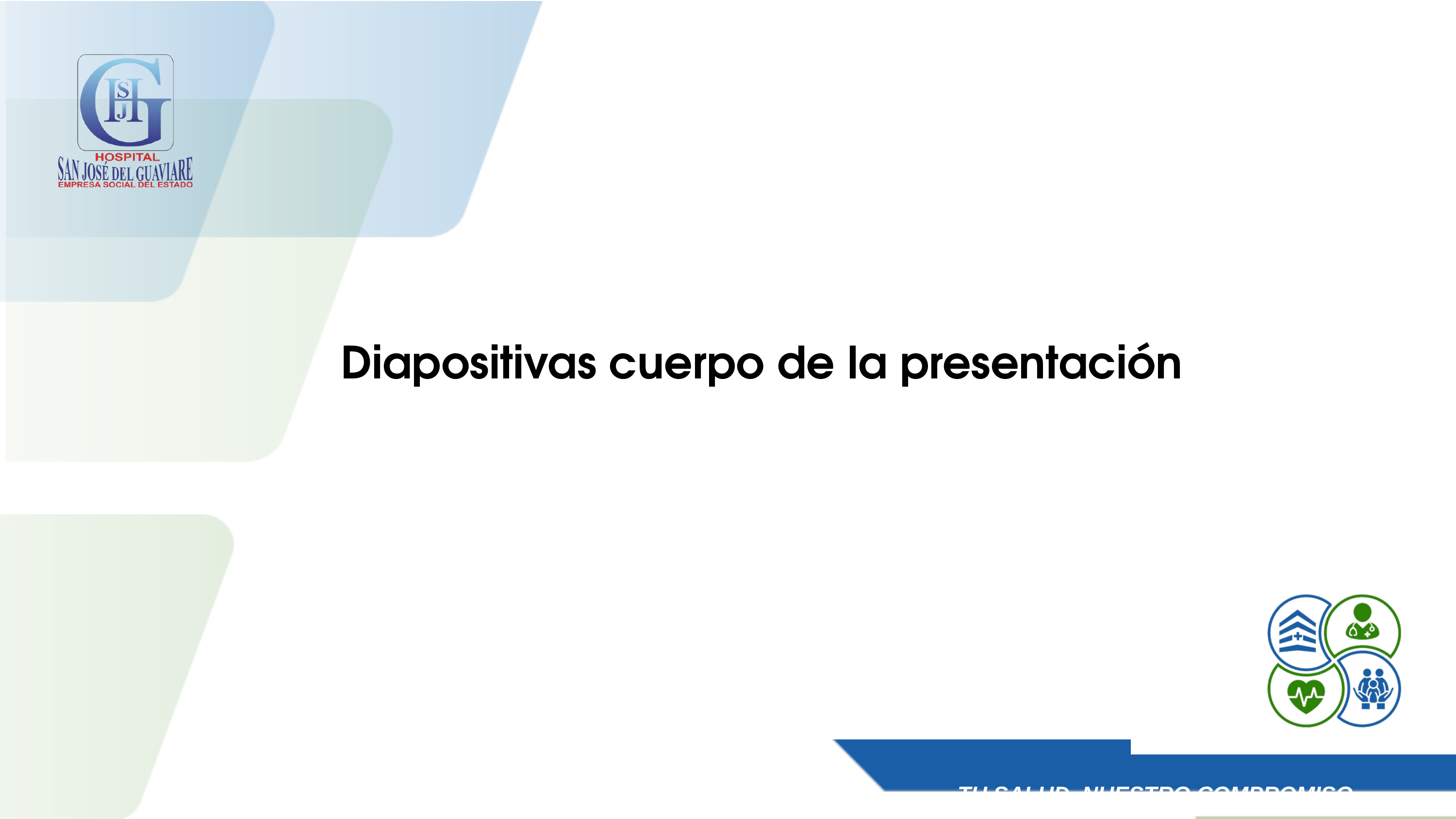

Diapositivas cuerpo de la presentación

TU SALUD, NUESTRO COMPROMISO